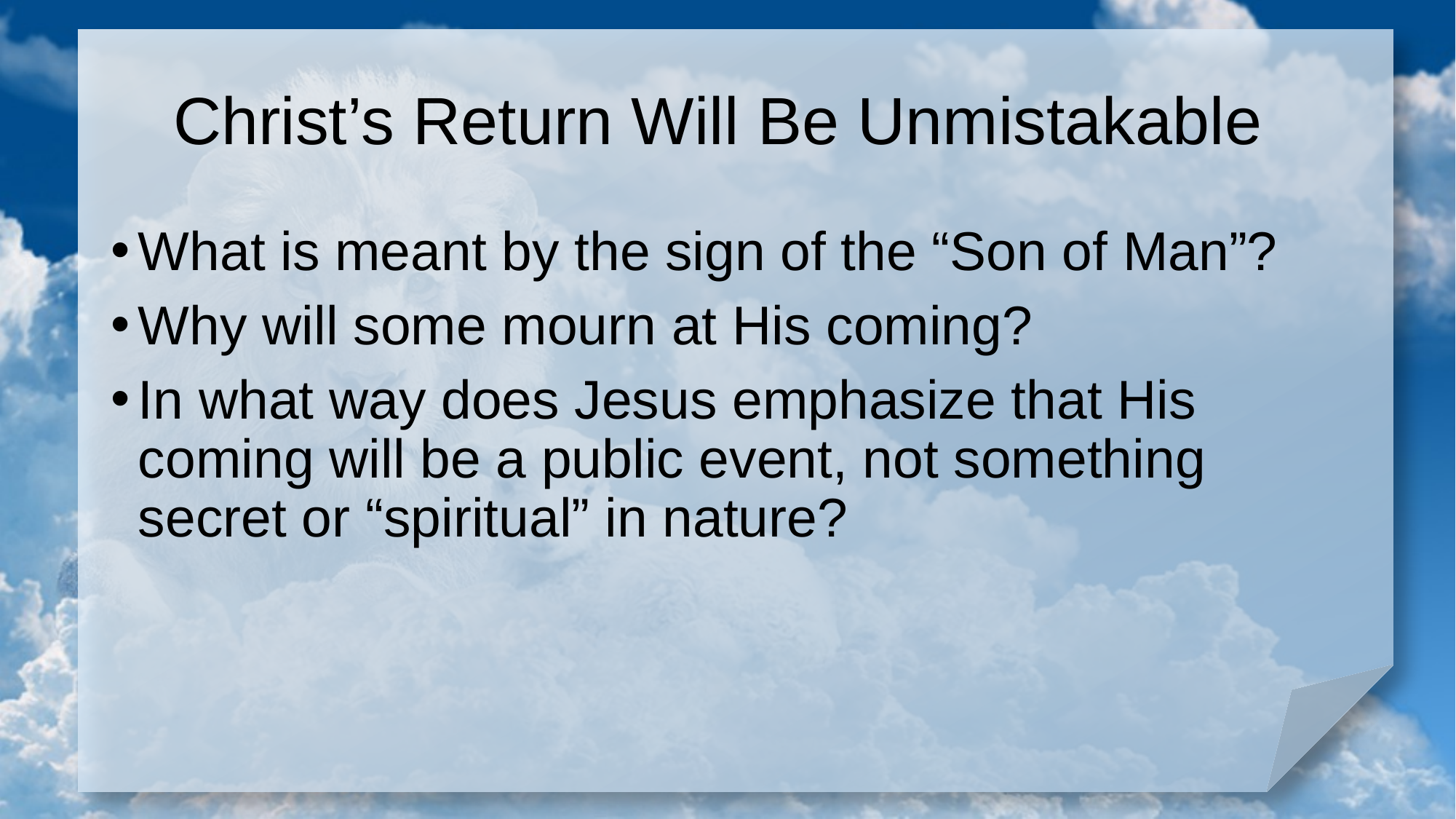

# Christ’s Return Will Be Unmistakable
What is meant by the sign of the “Son of Man”?
Why will some mourn at His coming?
In what way does Jesus emphasize that His coming will be a public event, not something secret or “spiritual” in nature?